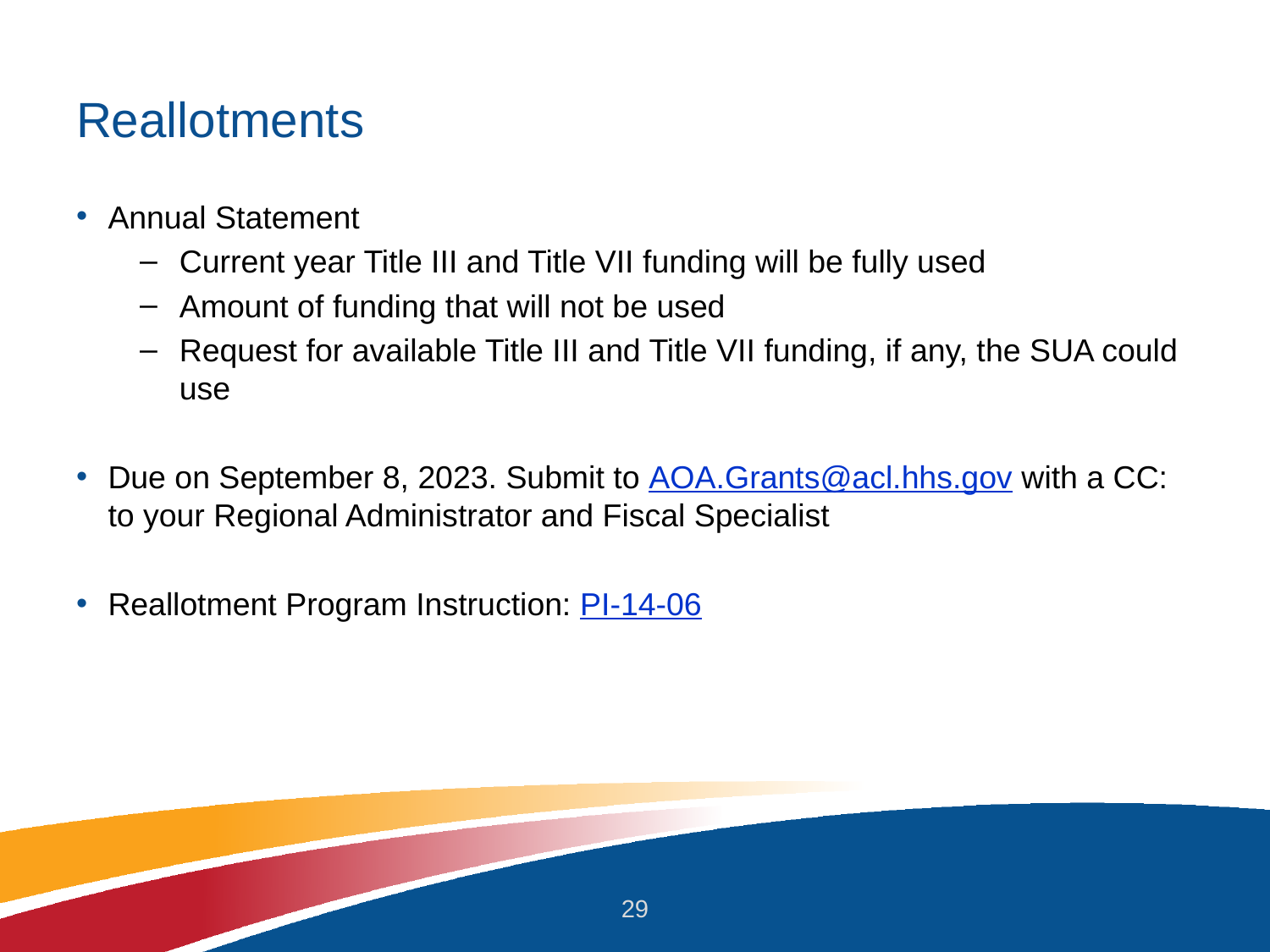

# Reallotments
Annual Statement
Current year Title III and Title VII funding will be fully used
Amount of funding that will not be used
Request for available Title III and Title VII funding, if any, the SUA could use

Due on September 8, 2023. Submit to AOA.Grants@acl.hhs.gov with a CC: to your Regional Administrator and Fiscal Specialist

Reallotment Program Instruction: PI-14-06
29